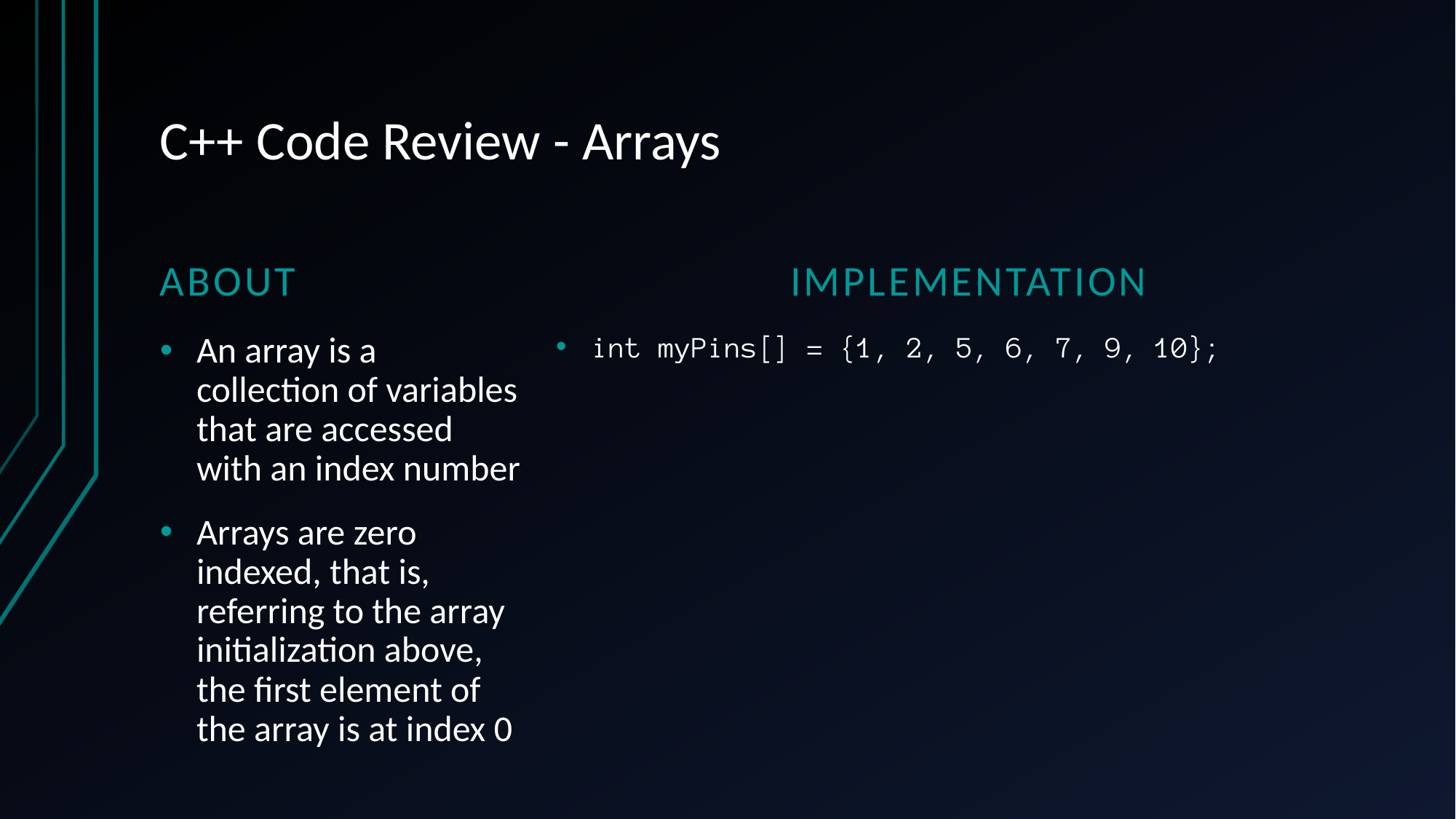

# C++ Code Review - Arrays
About
Implementation
An array is a collection of variables that are accessed with an index number
Arrays are zero indexed, that is, referring to the array initialization above, the first element of the array is at index 0
int myPins[] = {1, 2, 5, 6, 7, 9, 10};